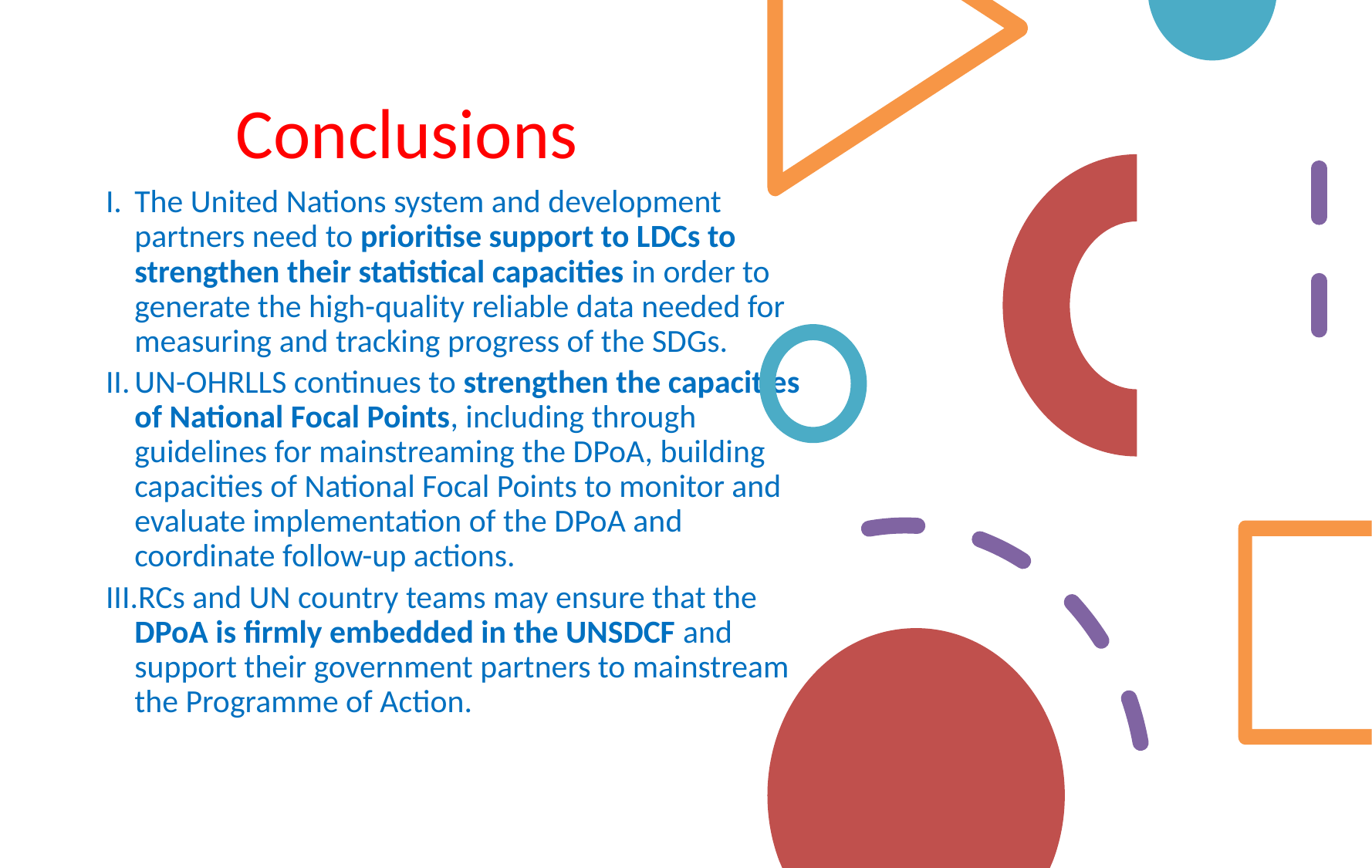

# Conclusions

The United Nations system and development partners need to prioritise support to LDCs to strengthen their statistical capacities in order to generate the high-quality reliable data needed for measuring and tracking progress of the SDGs.
UN-OHRLLS continues to strengthen the capacities of National Focal Points, including through guidelines for mainstreaming the DPoA, building capacities of National Focal Points to monitor and evaluate implementation of the DPoA and coordinate follow-up actions.
RCs and UN country teams may ensure that the DPoA is firmly embedded in the UNSDCF and support their government partners to mainstream the Programme of Action.